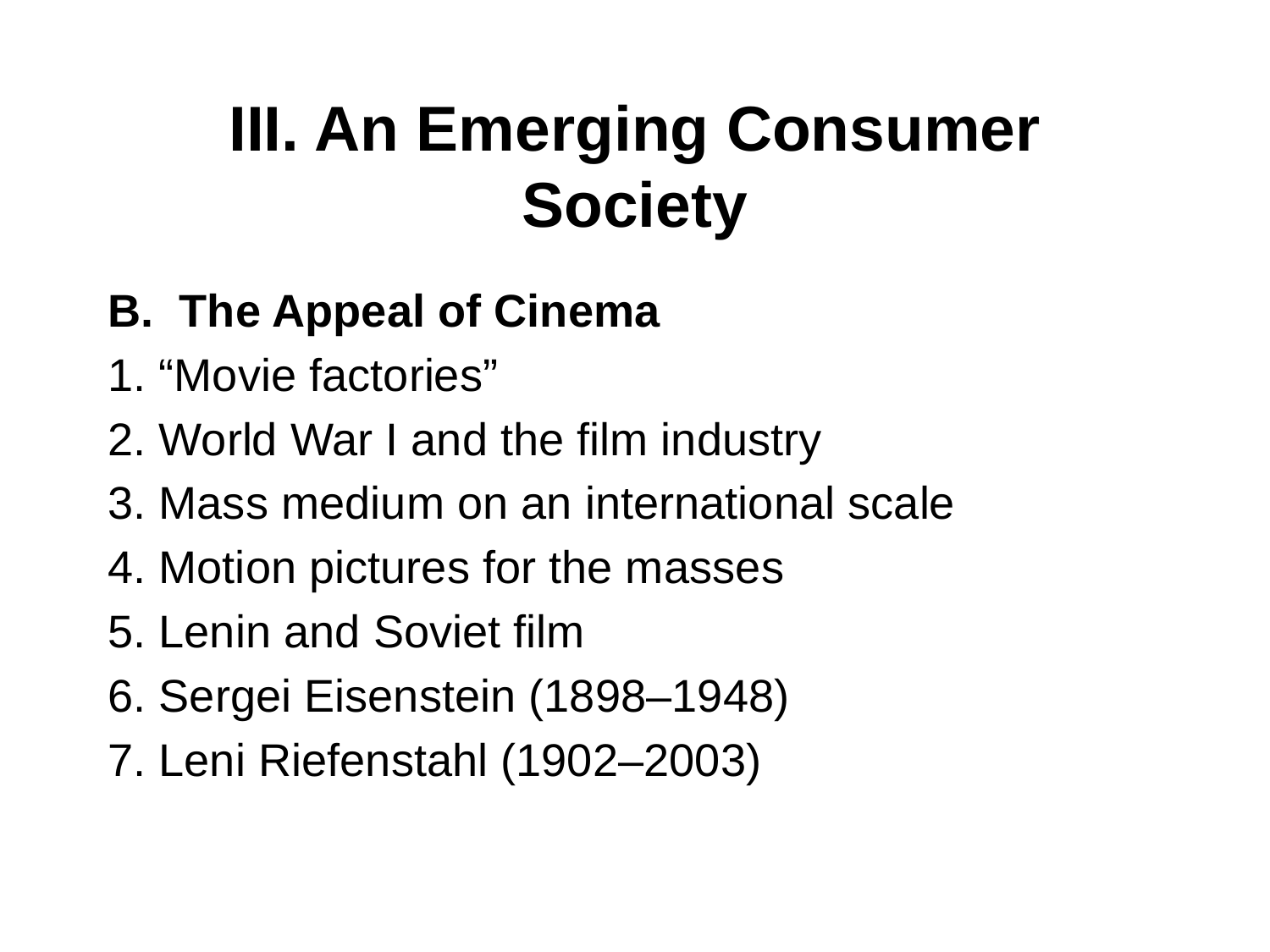

# III. An Emerging Consumer Society
The Appeal of Cinema
1. “Movie factories”
2. World War I and the film industry
3. Mass medium on an international scale
4. Motion pictures for the masses
5. Lenin and Soviet film
6. Sergei Eisenstein (1898–1948)
7. Leni Riefenstahl (1902–2003)